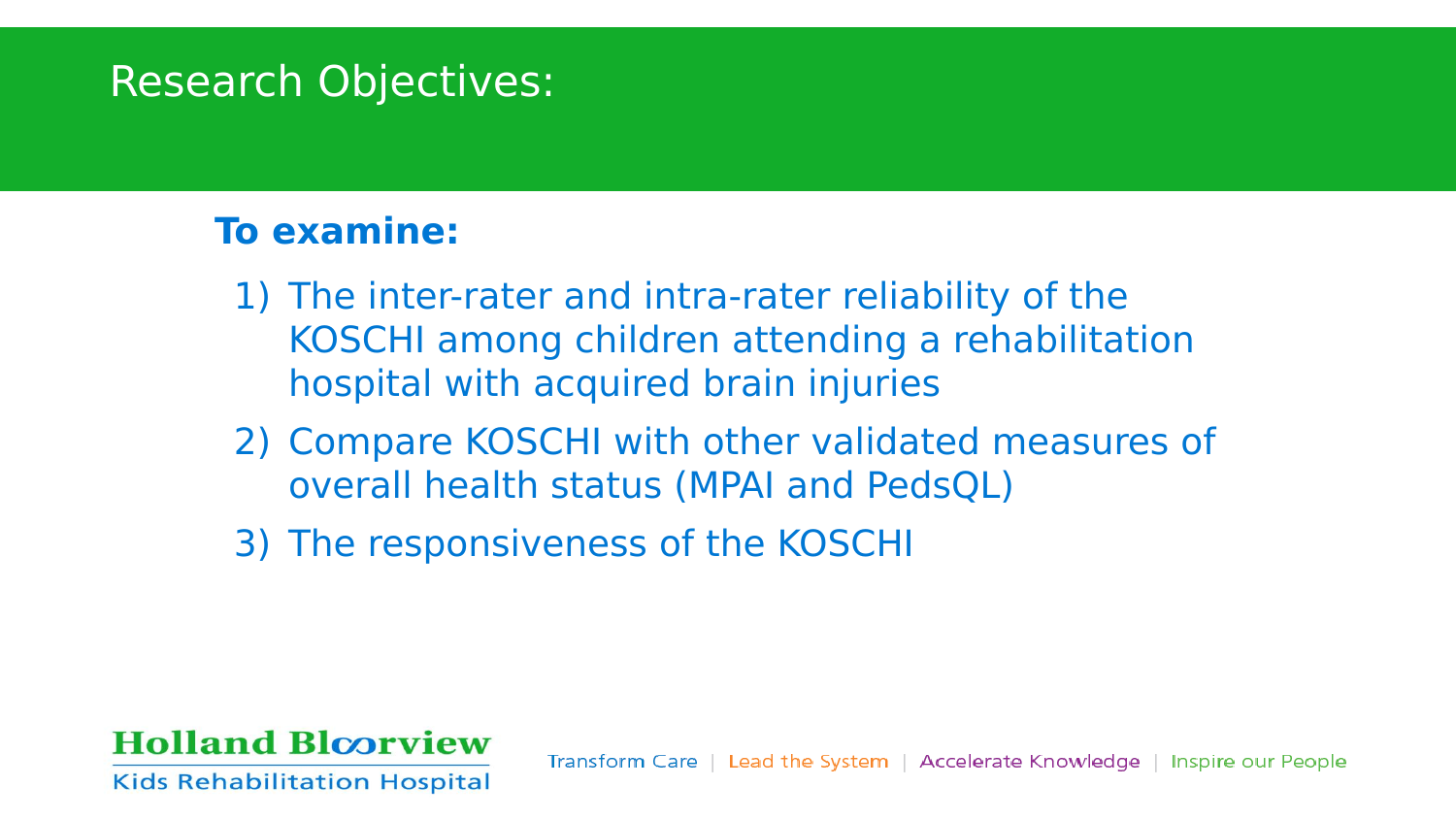

# Research Objectives:
To examine:
The inter-rater and intra-rater reliability of the KOSCHI among children attending a rehabilitation hospital with acquired brain injuries
Compare KOSCHI with other validated measures of overall health status (MPAI and PedsQL)
The responsiveness of the KOSCHI